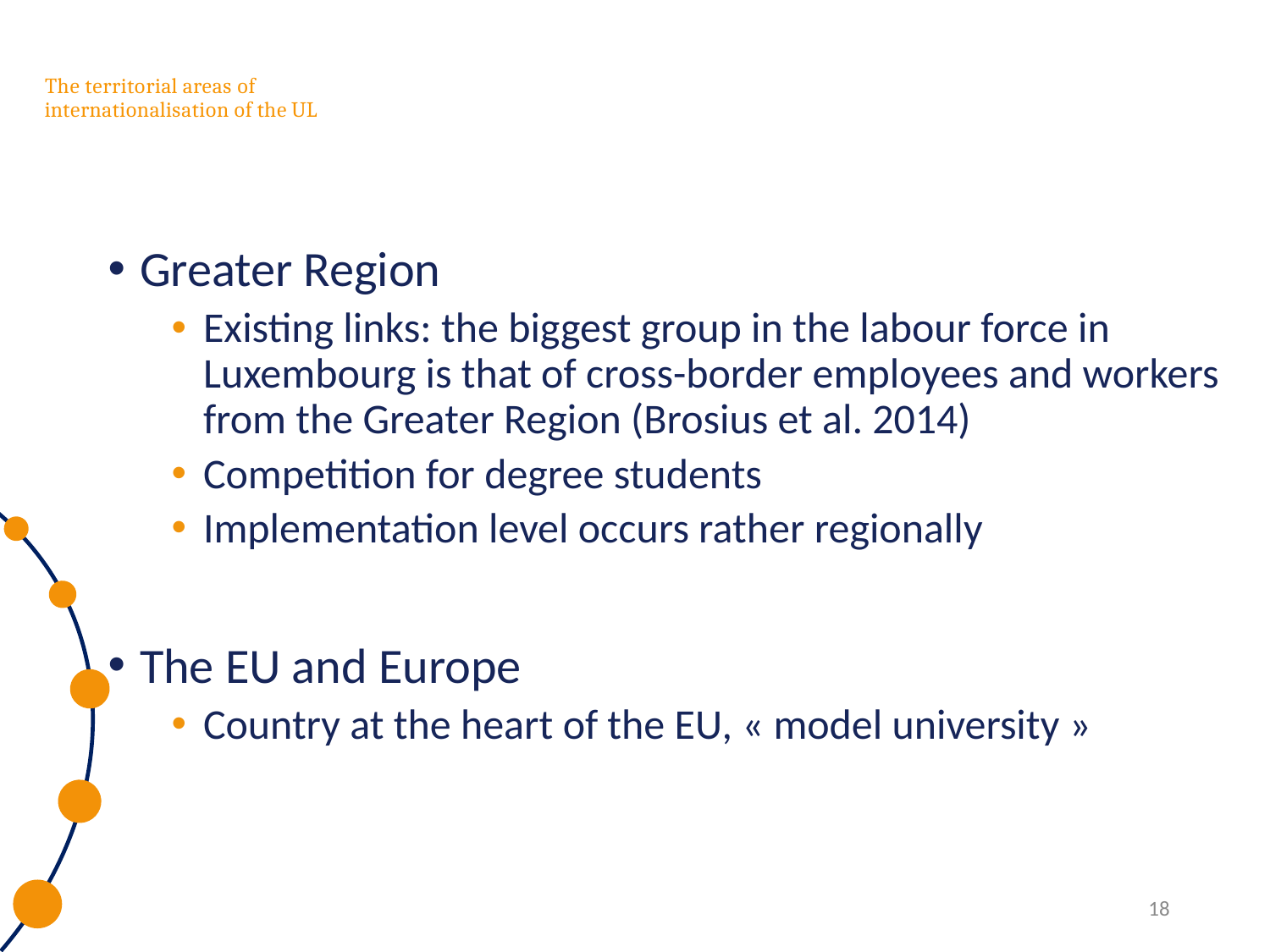

# The territorial areas of internationalisation of the UL

Greater Region
Existing links: the biggest group in the labour force in Luxembourg is that of cross-border employees and workers from the Greater Region (Brosius et al. 2014)
Competition for degree students
Implementation level occurs rather regionally

The EU and Europe
Country at the heart of the EU, « model university »

18